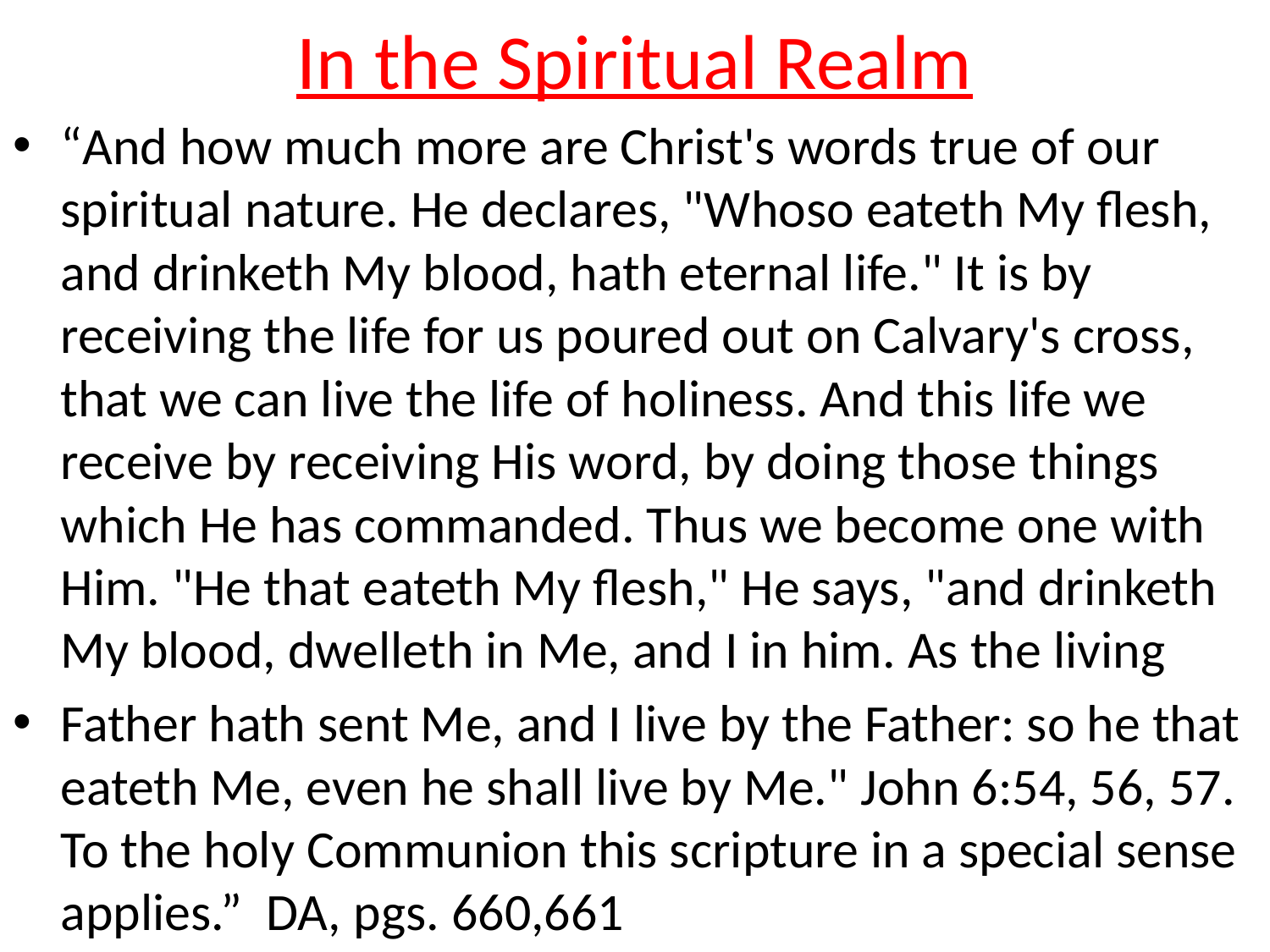

# In the Spiritual Realm
“And how much more are Christ's words true of our spiritual nature. He declares, "Whoso eateth My flesh, and drinketh My blood, hath eternal life." It is by receiving the life for us poured out on Calvary's cross, that we can live the life of holiness. And this life we receive by receiving His word, by doing those things which He has commanded. Thus we become one with Him. "He that eateth My flesh," He says, "and drinketh My blood, dwelleth in Me, and I in him. As the living
Father hath sent Me, and I live by the Father: so he that eateth Me, even he shall live by Me." John 6:54, 56, 57. To the holy Communion this scripture in a special sense applies.”  DA, pgs. 660,661